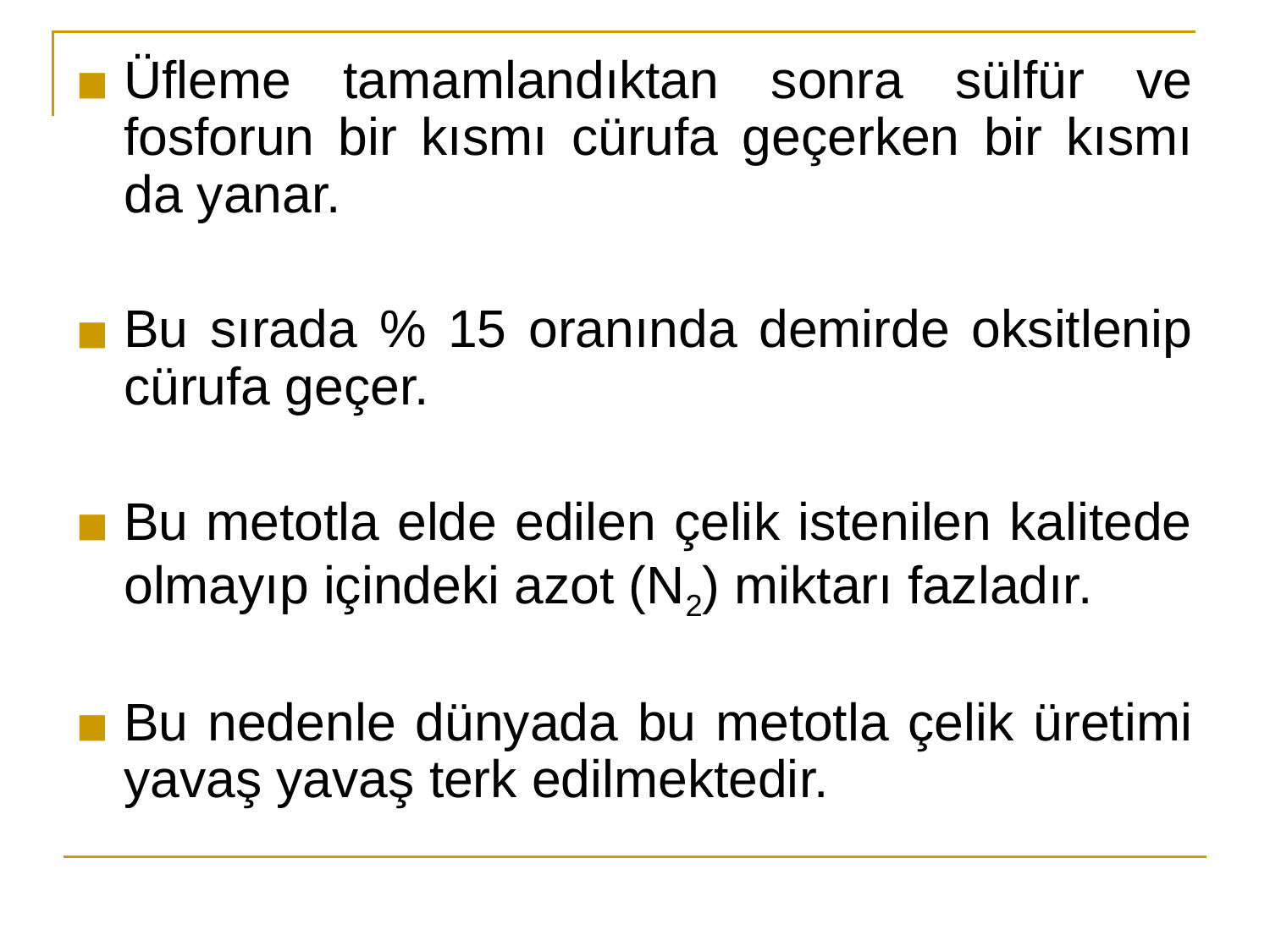

Üfleme tamamlandıktan sonra sülfür ve fosforun bir kısmı cürufa geçerken bir kısmı da yanar.

Bu sırada % 15 oranında demirde oksitlenip cürufa geçer.

Bu metotla elde edilen çelik istenilen kalitede olmayıp içindeki azot (N2) miktarı fazladır.

Bu nedenle dünyada bu metotla çelik üretimi yavaş yavaş terk edilmektedir.